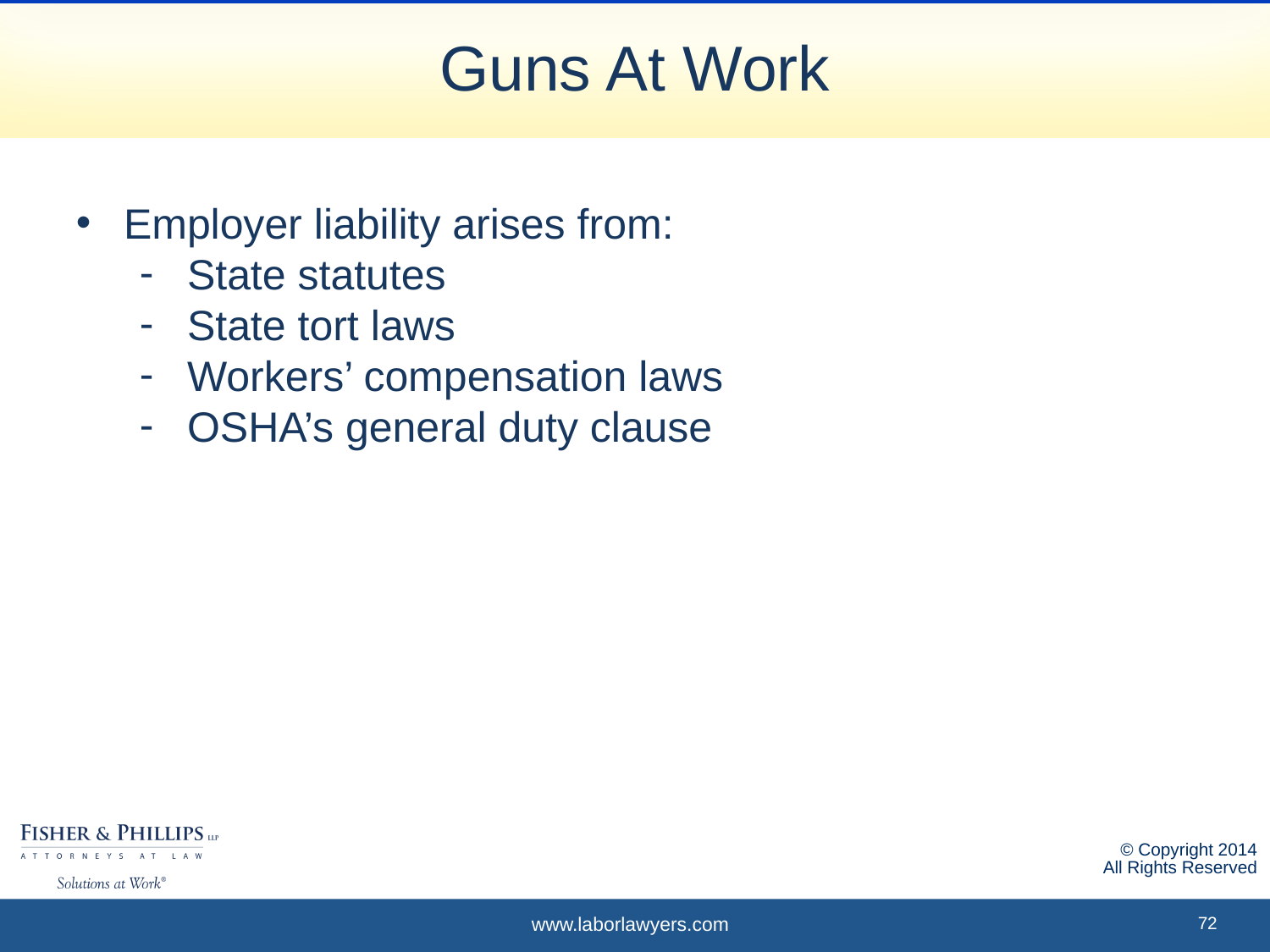

Guns At Work
Employer liability arises from:
State statutes
State tort laws
Workers’ compensation laws
OSHA’s general duty clause